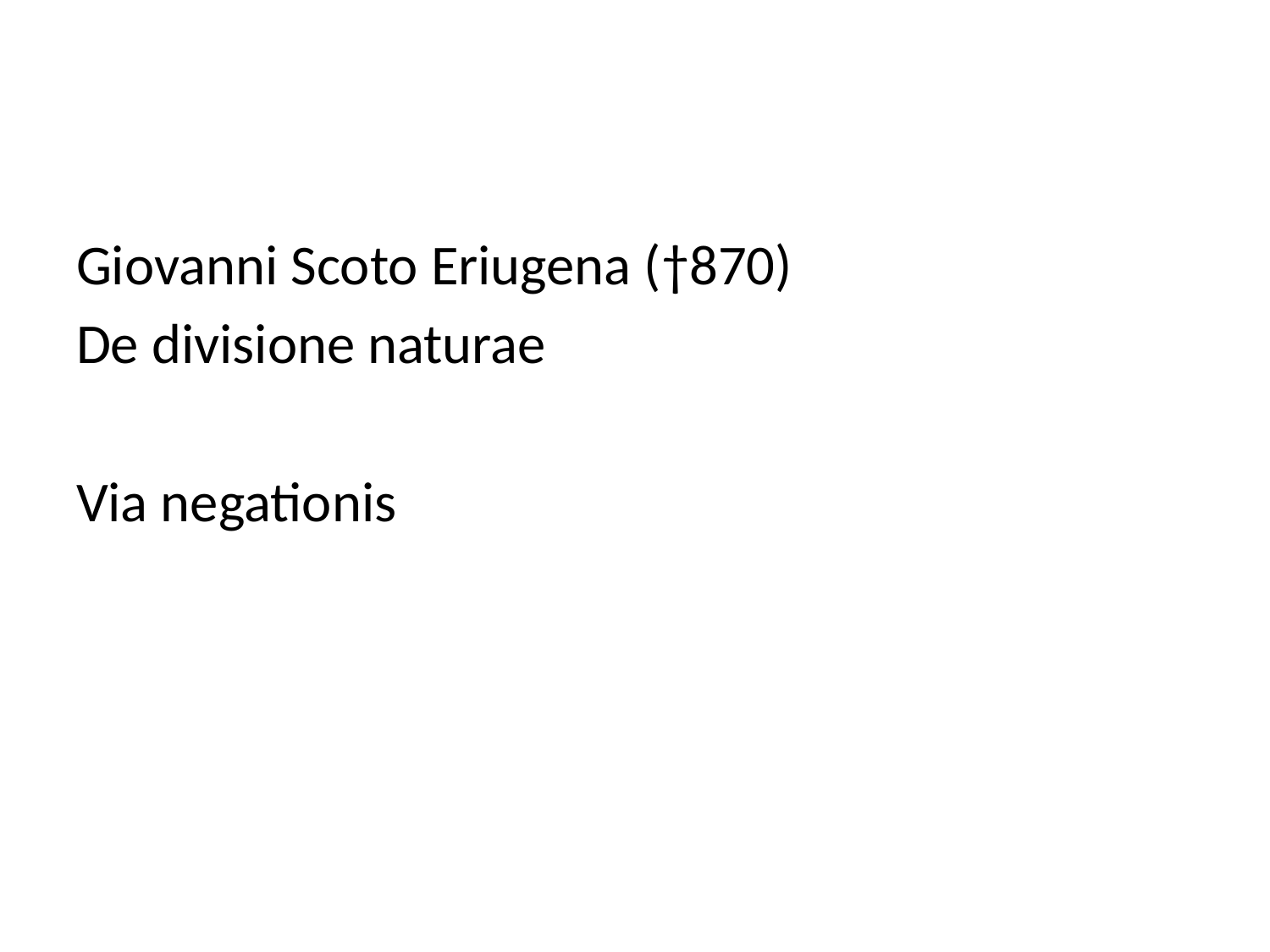

#
Giovanni Scoto Eriugena (†870)
De divisione naturae

Via negationis